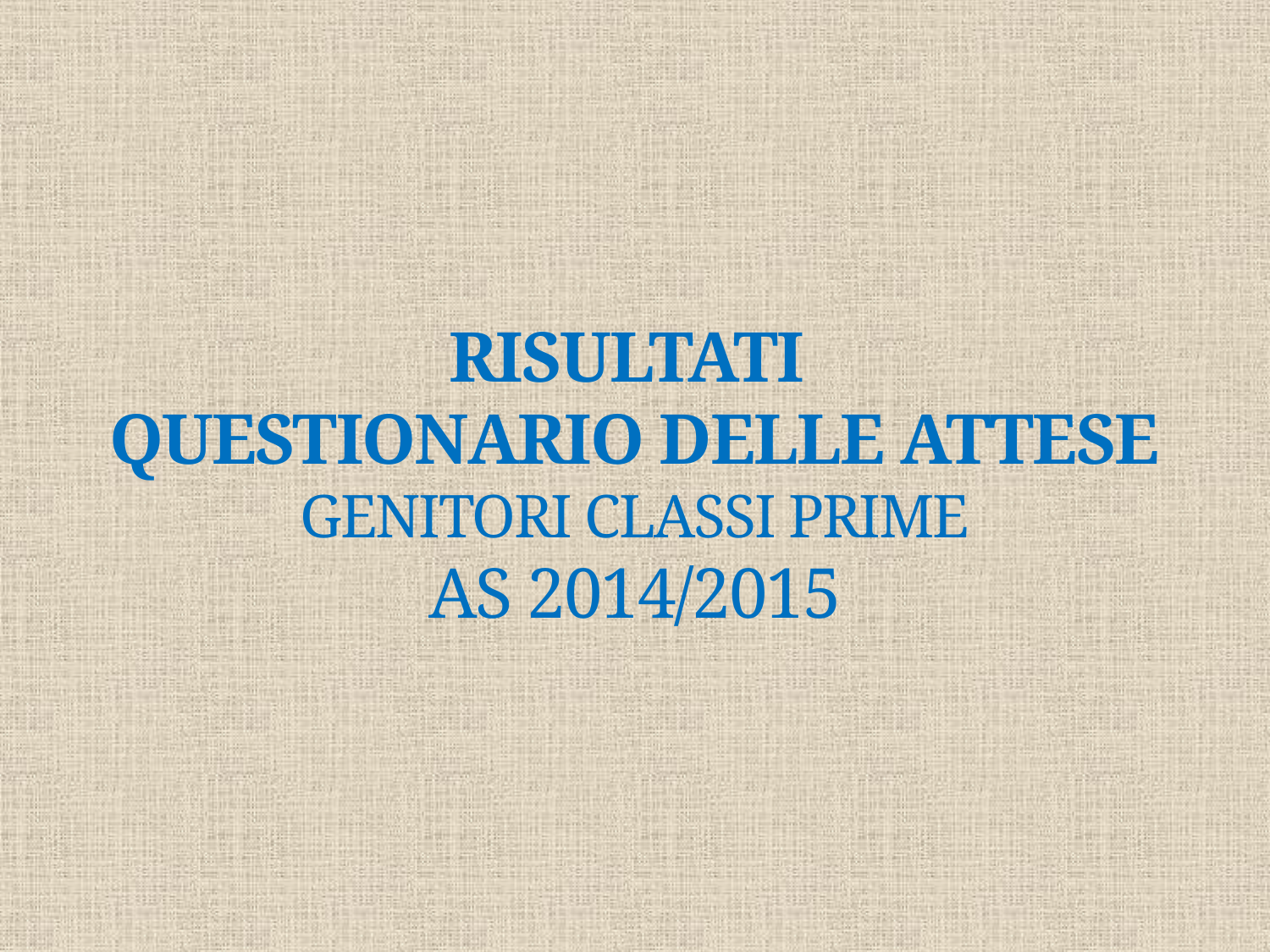

# RISULTATI QUESTIONARIO DELLE ATTESE GENITORI CLASSI PRIME AS 2014/2015